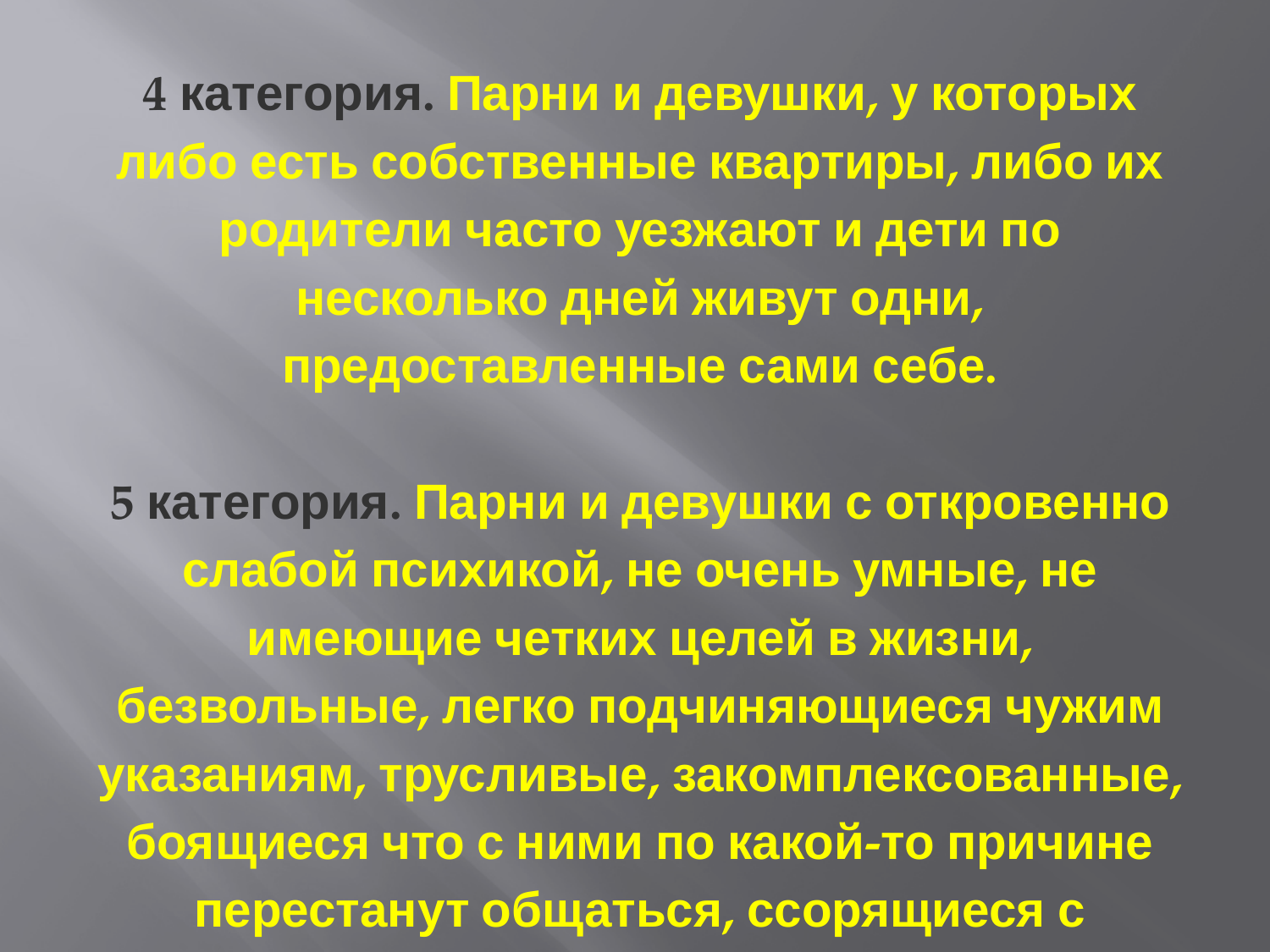

4 категория. Парни и девушки, у которых либо есть собственные квартиры, либо их родители часто уезжают и дети по несколько дней живут одни, предоставленные сами себе.

5 категория. Парни и девушки с откровенно слабой психикой, не очень умные, не имеющие четких целей в жизни, безвольные, легко подчиняющиеся чужим указаниям, трусливые, закомплексованные, боящиеся что с ними по какой-то причине перестанут общаться, ссорящиеся с родителями.